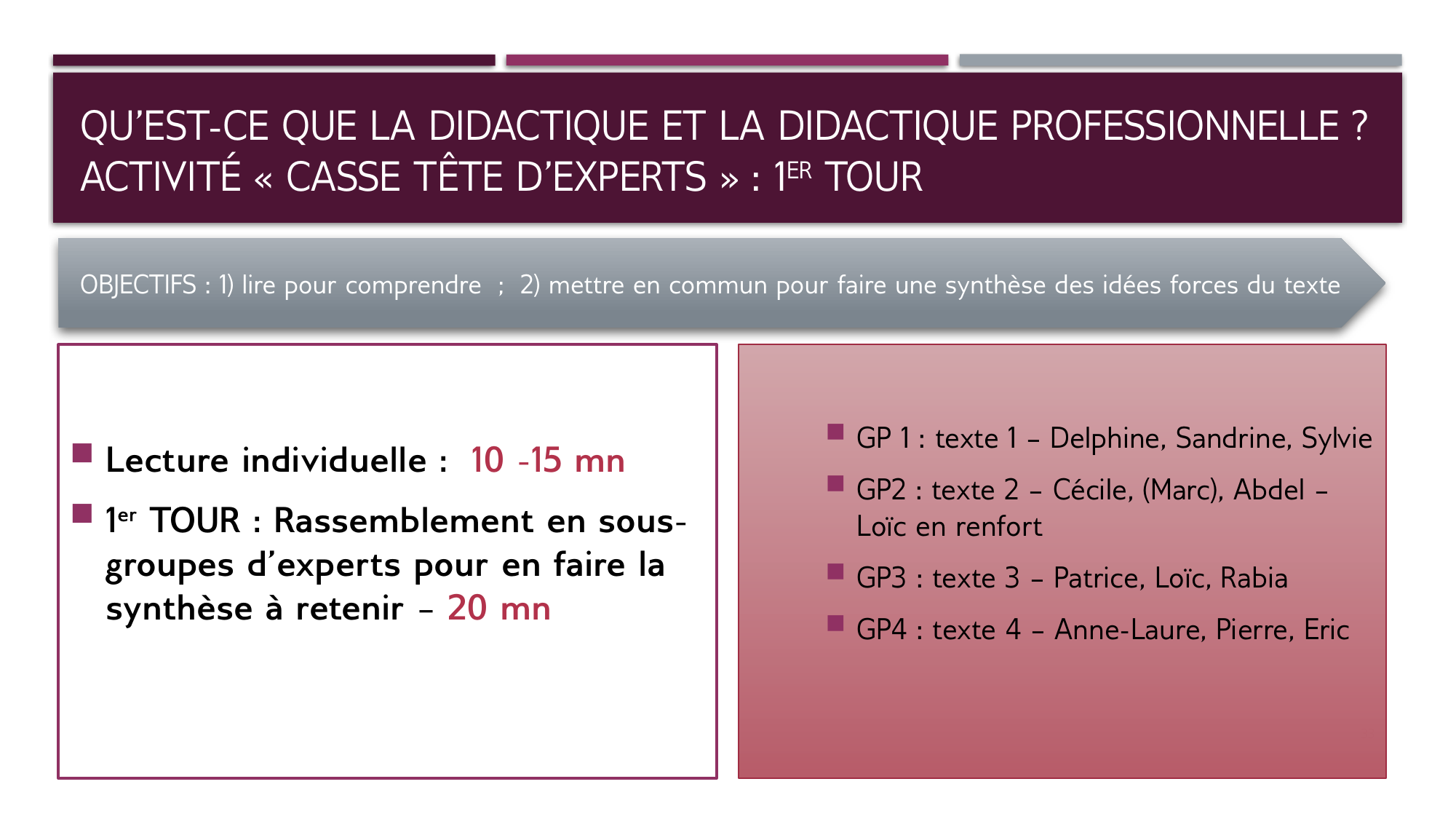

# Qu’est-ce que la didactique et la didactique professionnelle ? Activité « casse tête d’experts » : 1er tour
OBJECTIFS : 1) lire pour comprendre  ;  2) mettre en commun pour faire une synthèse des idées forces du texte
GP 1 : texte 1 – Delphine, Sandrine, Sylvie
GP2 : texte 2 – Cécile, (Marc), Abdel – Loïc en renfort
GP3 : texte 3 – Patrice, Loïc, Rabia
GP4 : texte 4 – Anne-Laure, Pierre, Eric

Lecture individuelle :  10 -15 mn
1er TOUR : Rassemblement en sous-groupes d’experts pour en faire la synthèse à retenir – 20 mn

Chantal Fleurot-Douiller
33